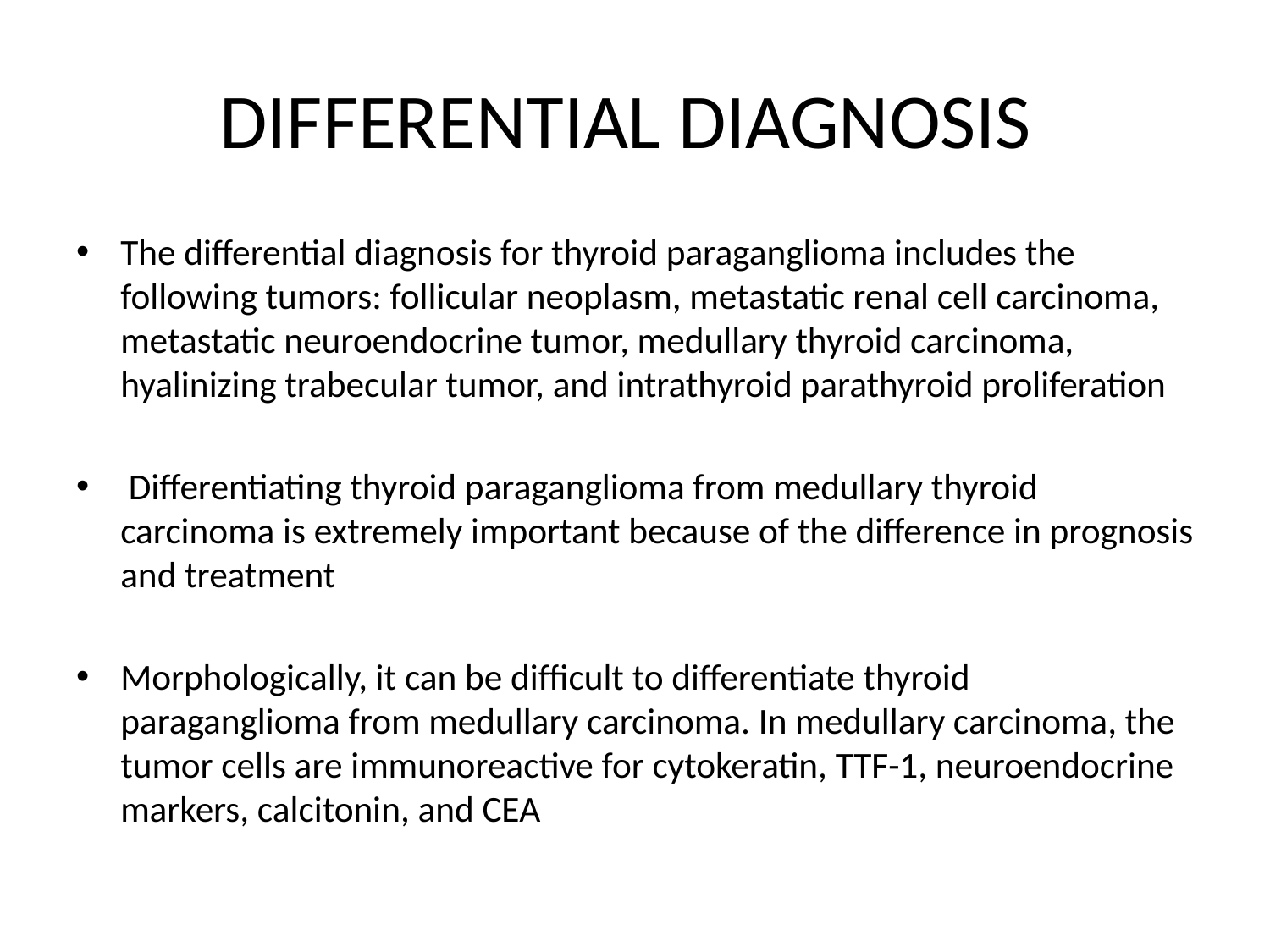

# DIFFERENTIAL DIAGNOSIS
The differential diagnosis for thyroid paraganglioma includes the following tumors: follicular neoplasm, metastatic renal cell carcinoma, metastatic neuroendocrine tumor, medullary thyroid carcinoma, hyalinizing trabecular tumor, and intrathyroid parathyroid proliferation

 Differentiating thyroid paraganglioma from medullary thyroid carcinoma is extremely important because of the difference in prognosis and treatment

Morphologically, it can be difﬁcult to differentiate thyroid paraganglioma from medullary carcinoma. In medullary carcinoma, the tumor cells are immunoreactive for cytokeratin, TTF-1, neuroendocrine markers, calcitonin, and CEA